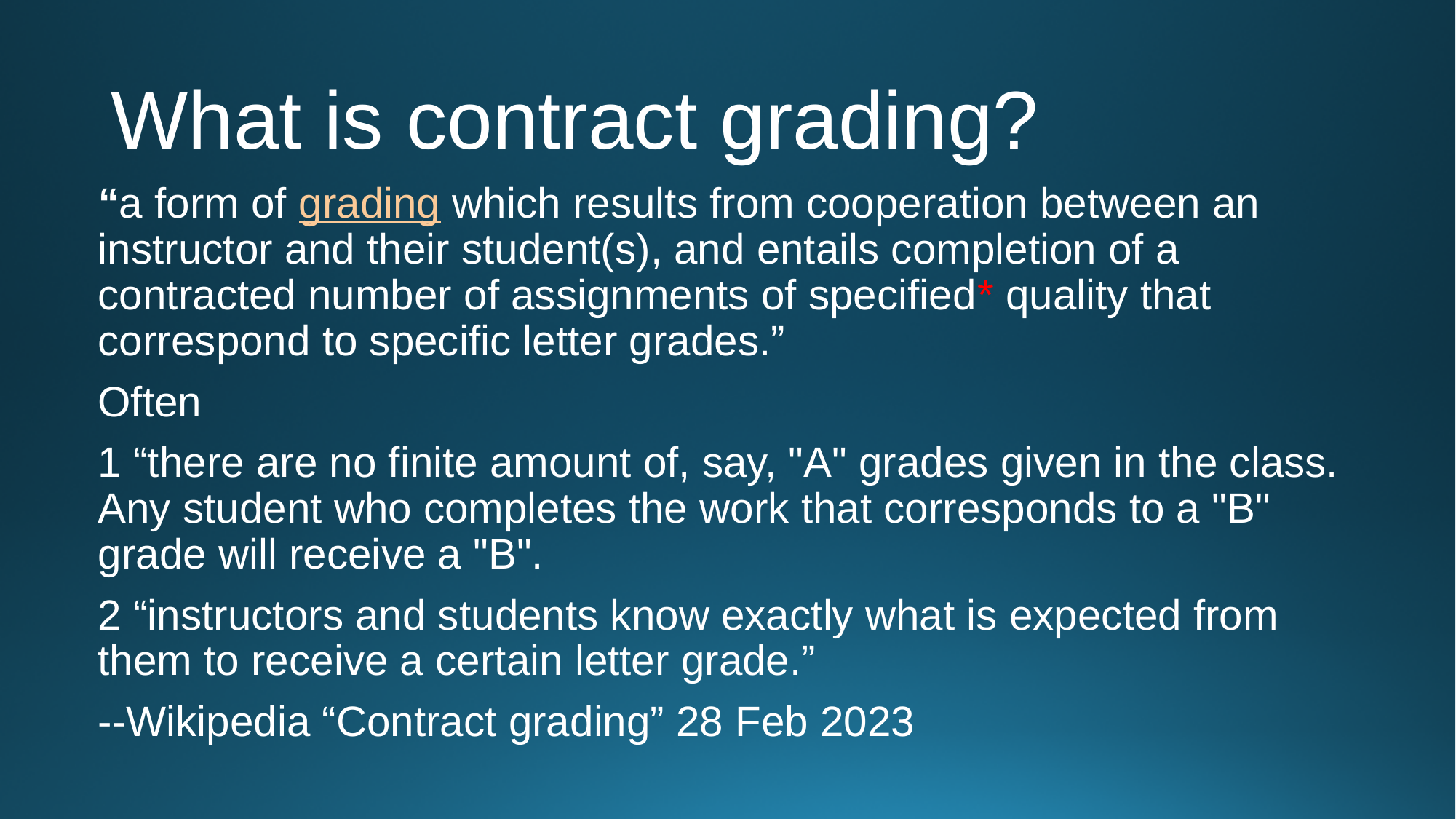

# What is contract grading?
“a form of grading which results from cooperation between an instructor and their student(s), and entails completion of a contracted number of assignments of specified* quality that correspond to specific letter grades.”
Often
1 “there are no finite amount of, say, "A" grades given in the class. Any student who completes the work that corresponds to a "B" grade will receive a "B".
2 “instructors and students know exactly what is expected from them to receive a certain letter grade.”
--Wikipedia “Contract grading” 28 Feb 2023